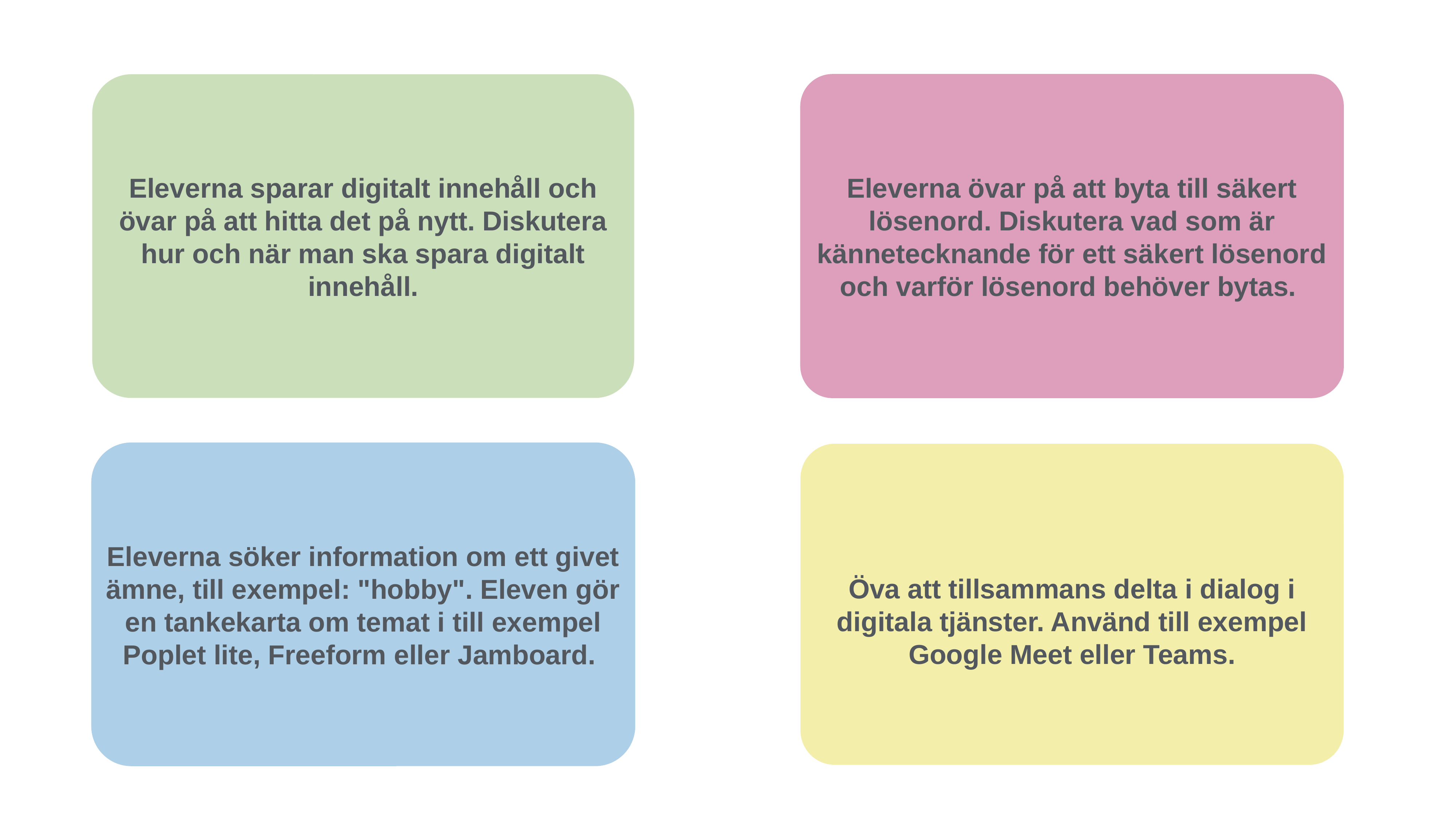

Eleverna övar på att byta till säkert lösenord. Diskutera vad som är kännetecknande för ett säkert lösenord och varför lösenord behöver bytas.
Eleverna sparar digitalt innehåll och övar på att hitta det på nytt. Diskutera hur och när man ska spara digitalt innehåll.
Eleverna söker information om ett givet ämne, till exempel: "hobby". Eleven gör en tankekarta om temat i till exempel Poplet lite, Freeform eller Jamboard.

Öva att tillsammans delta i dialog i digitala tjänster. Använd till exempel Google Meet eller Teams.